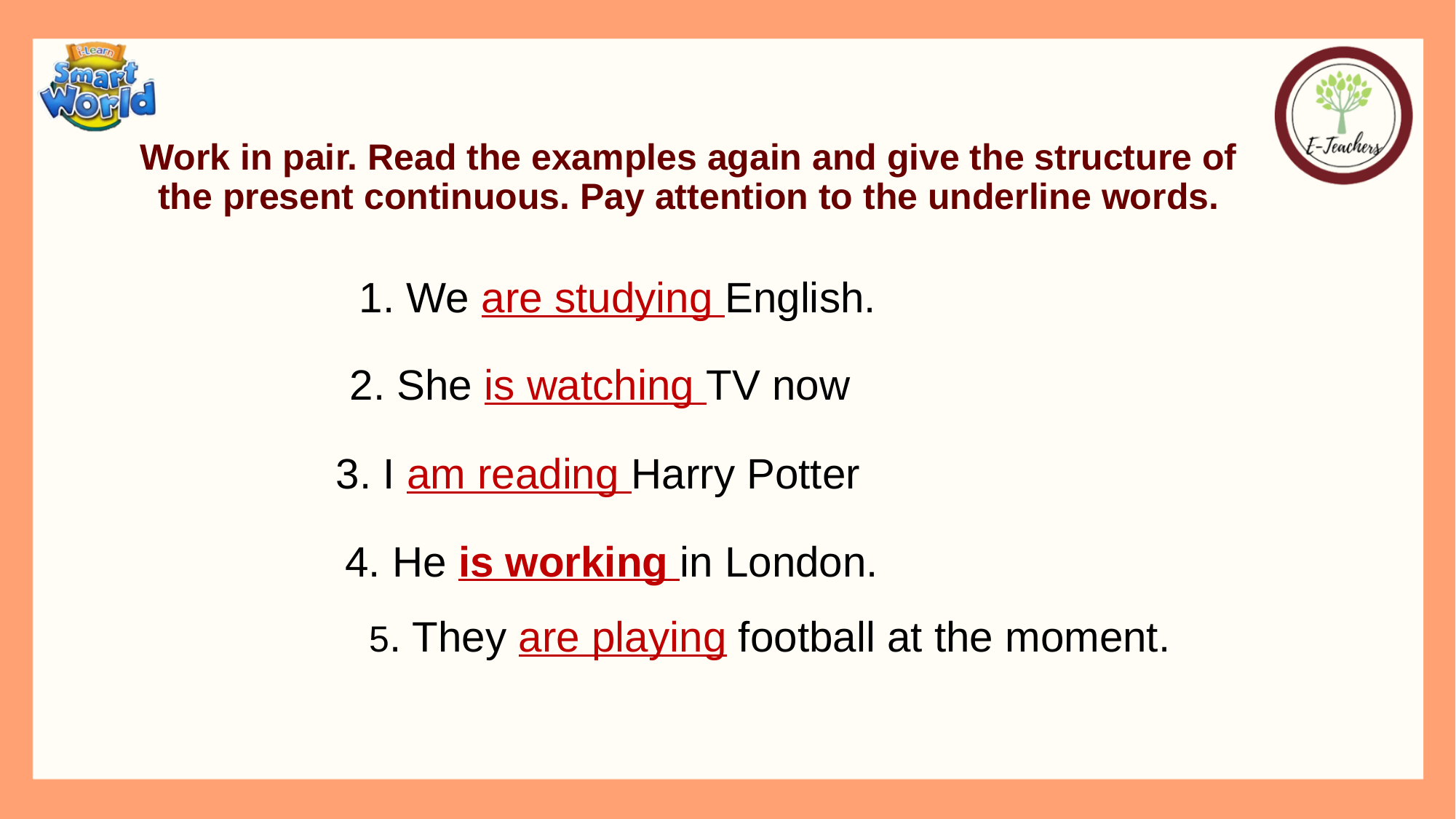

# Work in pair. Read the examples again and give the structure of the present continuous. Pay attention to the underline words.
1. We are studying English.
2. She is watching TV now
3. I am reading Harry Potter
4. He is working in London.
5. They are playing football at the moment.